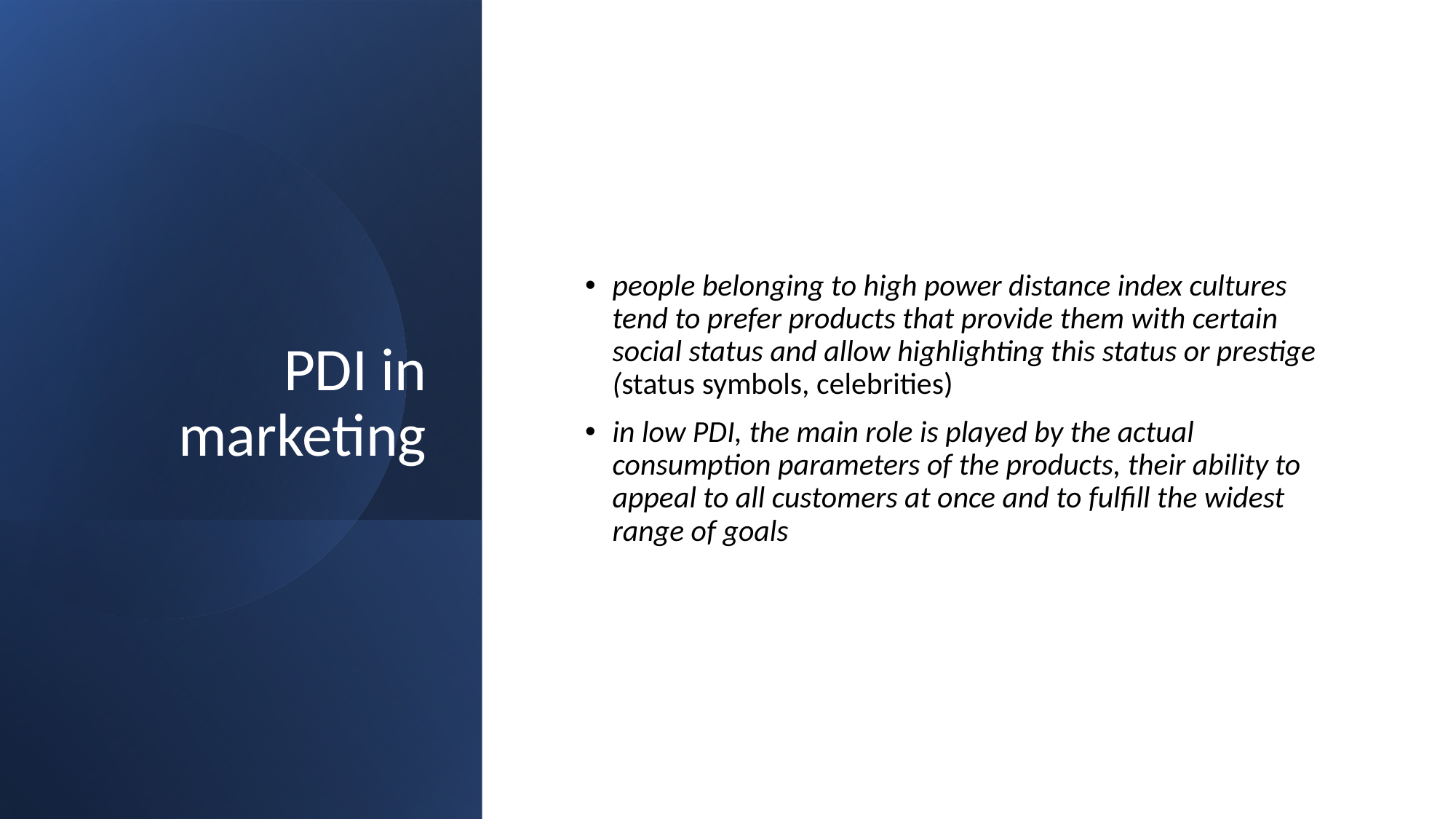

# PDI in marketing
people belonging to high power distance index cultures tend to prefer products that provide them with certain social status and allow highlighting this status or prestige (status symbols, celebrities)
in low PDI, the main role is played by the actual consumption parameters of the products, their ability to appeal to all customers at once and to fulfill the widest range of goals